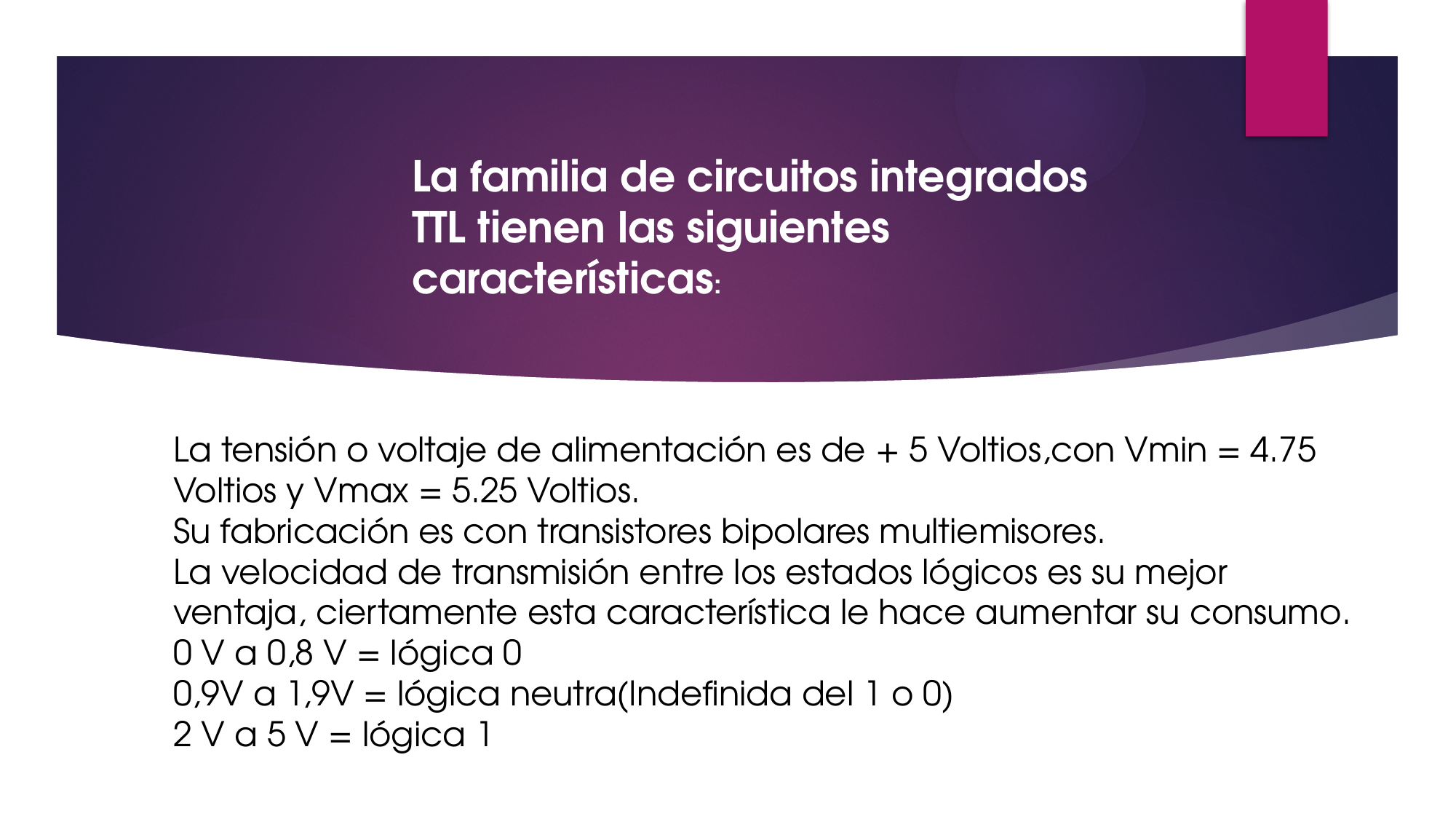

La familia de circuitos integrados TTL tienen las siguientes características:
La tensión o voltaje de alimentación es de + 5 Voltios,con Vmin = 4.75 Voltios y Vmax = 5.25 Voltios.
Su fabricación es con transistores bipolares multiemisores.
La velocidad de transmisión entre los estados lógicos es su mejor ventaja, ciertamente esta característica le hace aumentar su consumo.
0 V a 0,8 V = lógica 0
0,9V a 1,9V = lógica neutra(Indefinida del 1 o 0)
2 V a 5 V = lógica 1
#